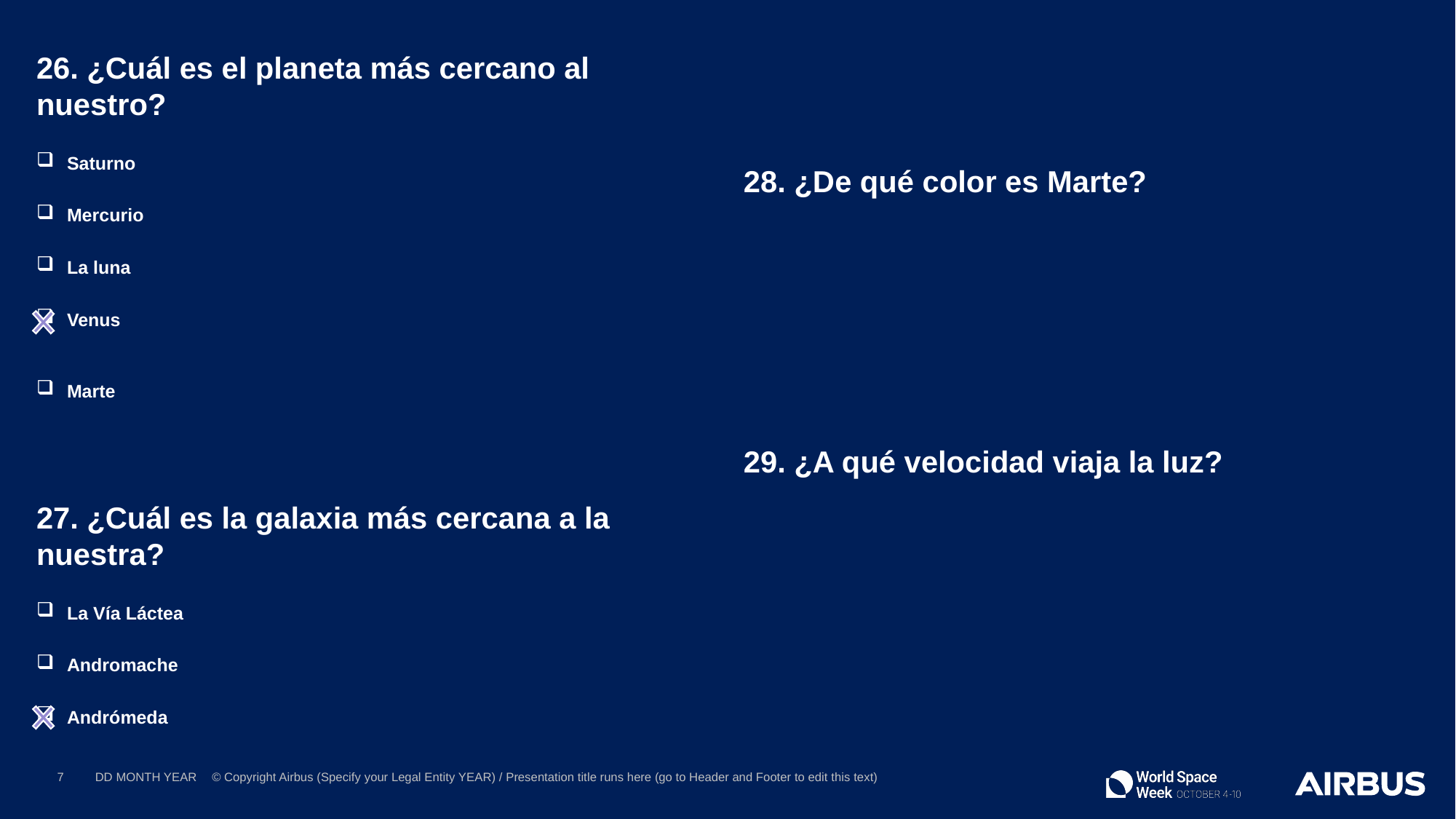

26. ¿Cuál es el planeta más cercano al nuestro?
  Saturno
  Mercurio
  La luna
  Venus Venus es el segundo planeta de nuestro sistema solar, empezando por el Sol. También es el planeta más cercano a la Tierra.
  Marte

27. ¿Cuál es la galaxia más cercana a la nuestra?
  La Vía Láctea
  Andromache
  Andrómeda
28. ¿De qué color es Marte?
Marte es rojo. Es el cuarto planeta de nuestro sistema solar empezando por el Sol y es el segundo más pequeño después de Mercurio. Es un planeta rocoso, por lo que se puede caminar sobre él.

29. ¿A qué velocidad viaja la luz?
300.000 kilómetros por segundo. La velocidad de la luz (fijada en 299 792 358 m/s en 1983 por la Oficina Internacional de Pesos y Medidas).

7
DD MONTH YEAR
© Copyright Airbus (Specify your Legal Entity YEAR) / Presentation title runs here (go to Header and Footer to edit this text)